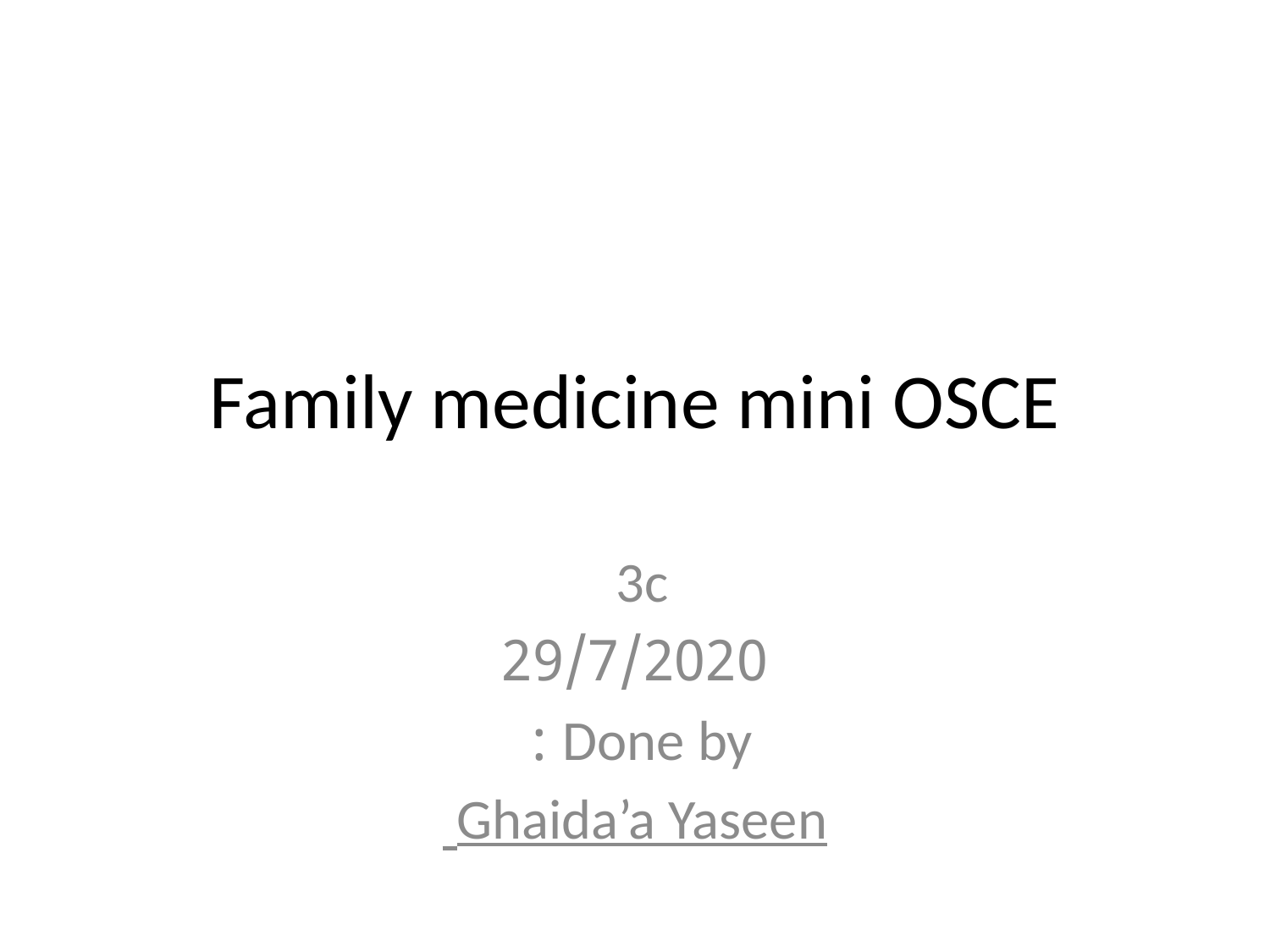

# Family medicine mini OSCE
3c
29/7/2020
Done by :
Ghaida’a Yaseen